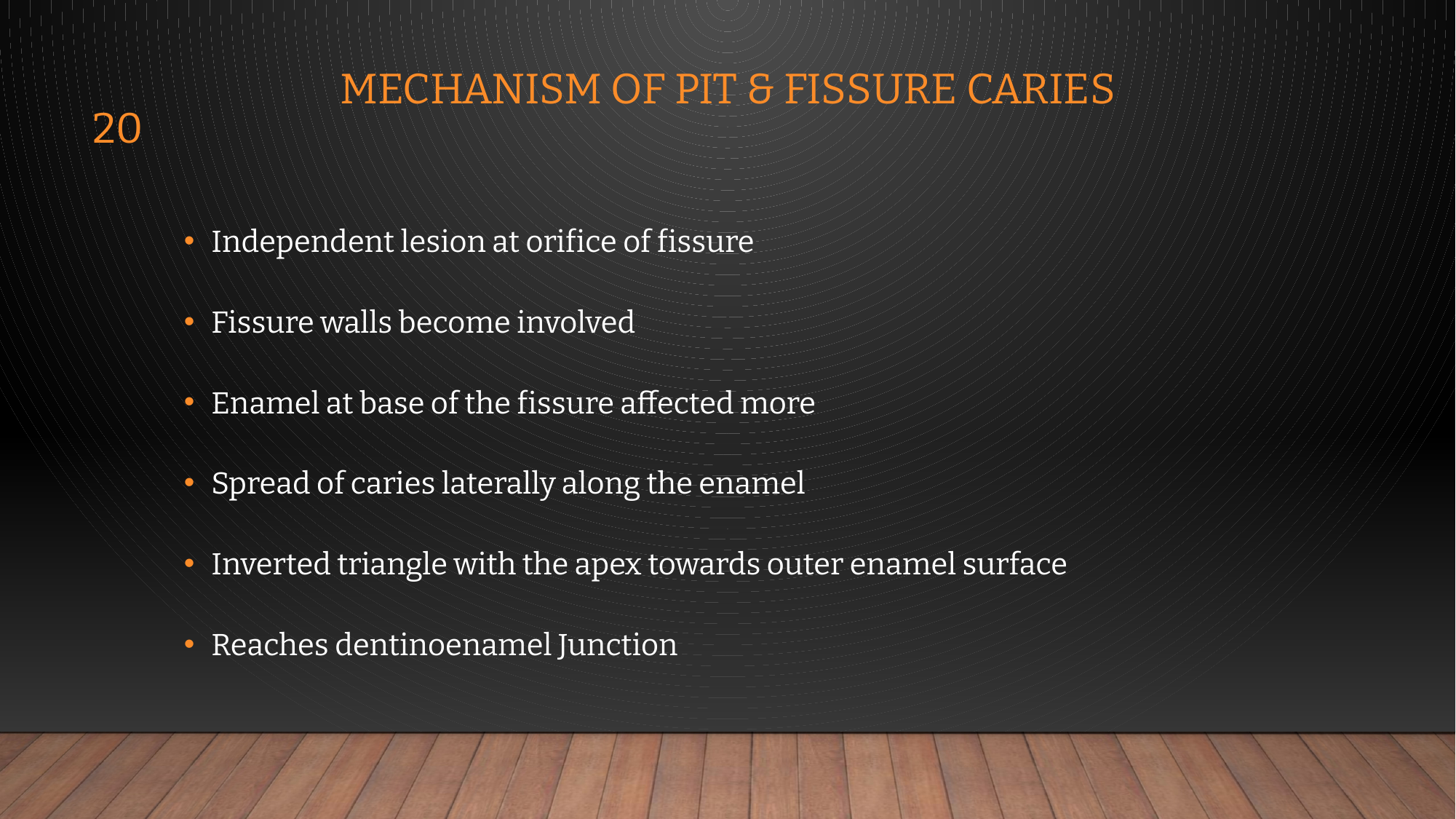

# MECHANISM OF PIT & FISSURE CARIES
20
Independent lesion at orifice of fissure
Fissure walls become involved
Enamel at base of the fissure affected more
Spread of caries laterally along the enamel
Inverted triangle with the apex towards outer enamel surface
Reaches dentinoenamel Junction